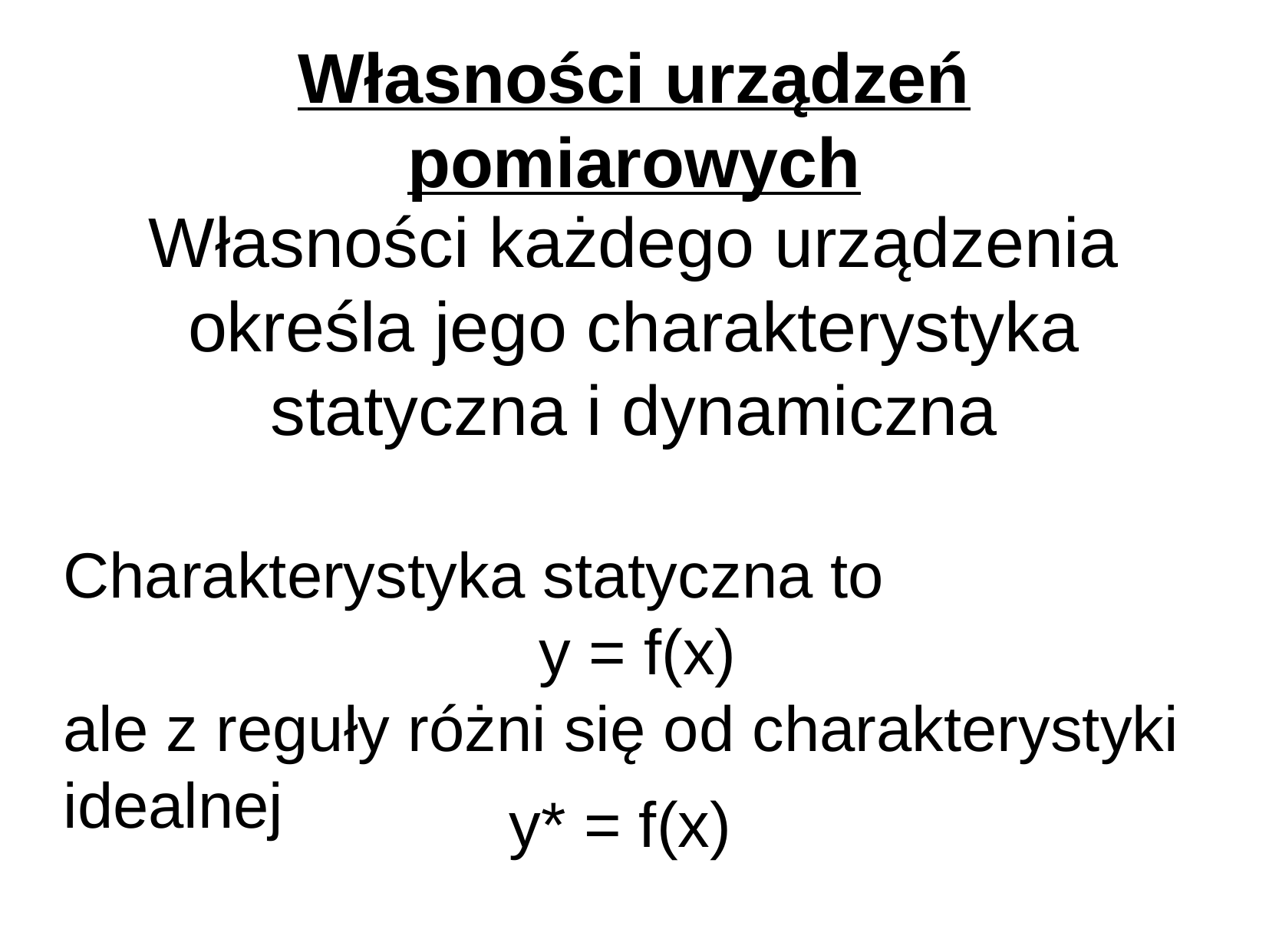

Własności urządzeń pomiarowych
Własności każdego urządzenia określa jego charakterystyka statyczna i dynamiczna

Charakterystyka statyczna to
 y = f(x)
ale z reguły różni się od charakterystyki idealnej

y* = f(x)